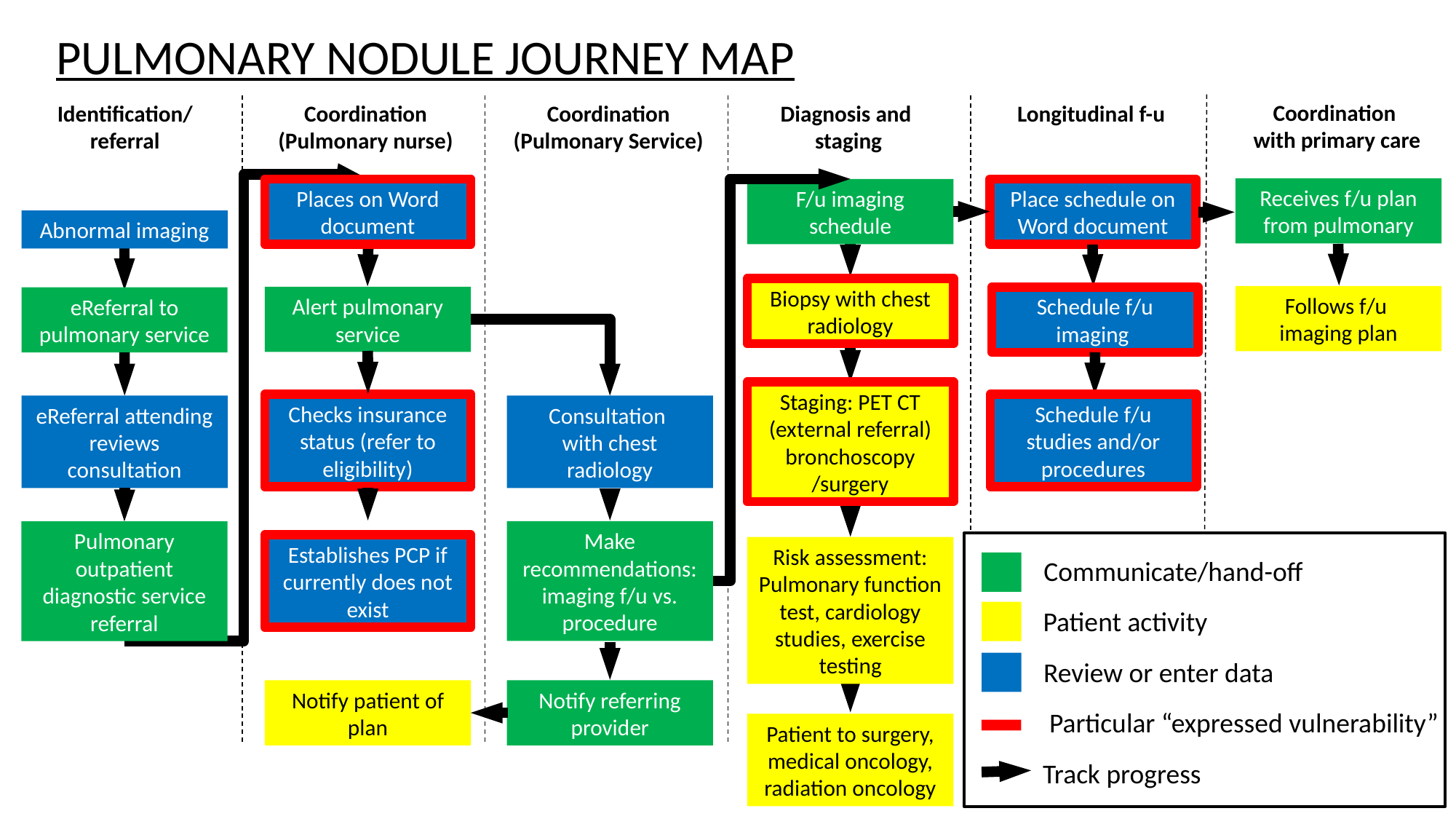

PULMONARY NODULE JOURNEY MAP
Coordination
with primary care
Coordination (Pulmonary nurse)
Coordination (Pulmonary Service)

Diagnosis and
staging
Longitudinal f-u
Identification/
referral
Receives f/u plan from pulmonary
Places on Word document
F/u imaging schedule
Place schedule on Word document
Abnormal imaging
Biopsy with chest radiology
Follows f/u
imaging plan
Alert pulmonary service
Schedule f/u imaging
eReferral to pulmonary service
Staging: PET CT (external referral)
bronchoscopy /surgery
Checks insurance status (refer to eligibility)
Schedule f/u studies and/or procedures
eReferral attending reviews consultation
Consultation
with chest radiology
Make recommendations: imaging f/u vs. procedure
Pulmonary outpatient diagnostic service referral

Establishes PCP if currently does not exist
Risk assessment:
Pulmonary function test, cardiology studies, exercise testing
Communicate/hand-off

Patient activity

Review or enter data

Notify patient of plan
Notify referring provider
Particular “expressed vulnerability”
Patient to surgery, medical oncology, radiation oncology

Track progress